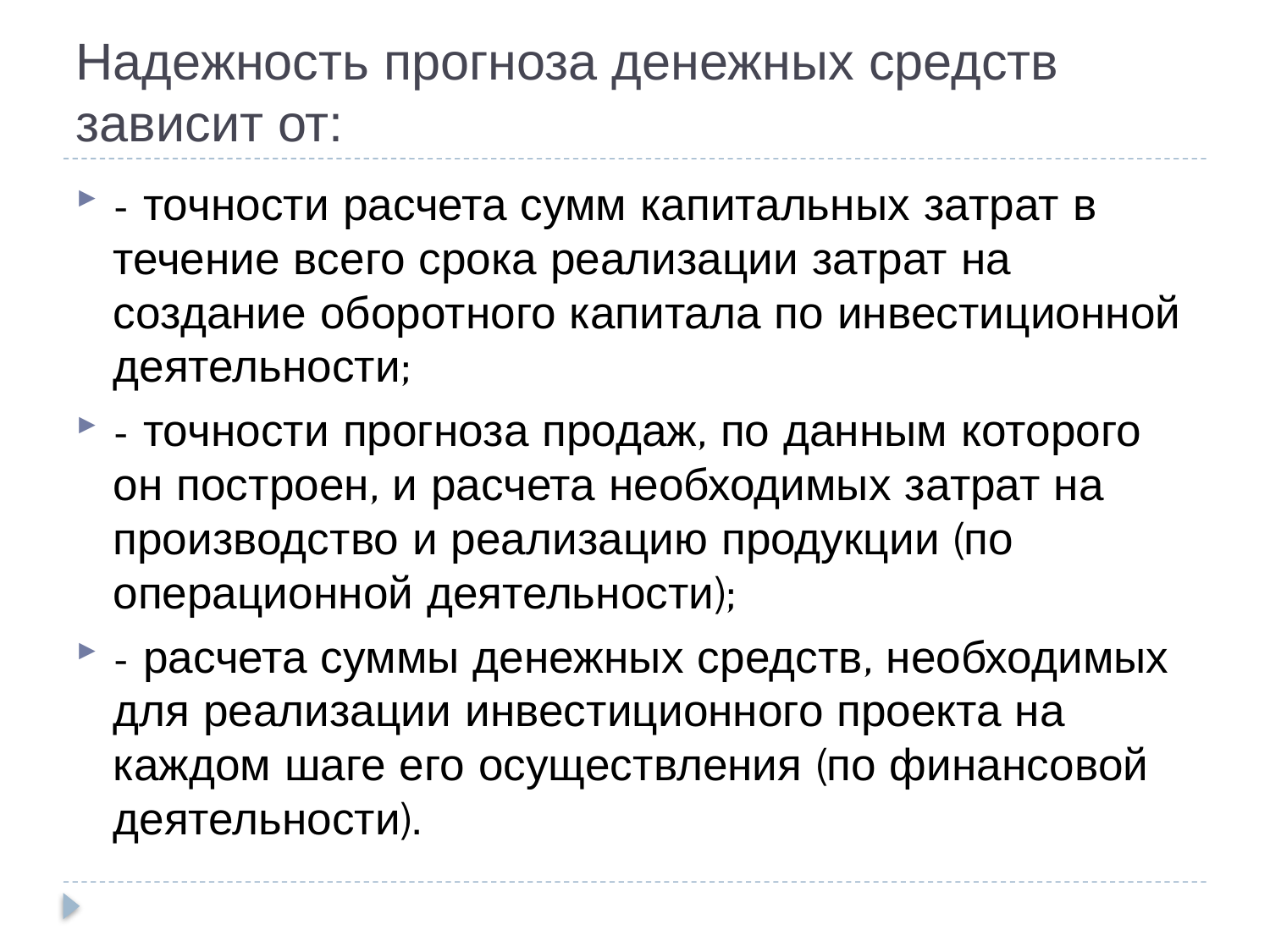

# Надежность прогноза денежных средств зависит от:
- точности расчета сумм капитальных затрат в течение всего срока реализации затрат на создание оборотного капитала по инвестиционной деятельности;
- точности прогноза продаж, по данным которого он построен, и расчета необходимых затрат на производство и реализацию продукции (по операционной деятельности);
- расчета суммы денежных средств, необходимых для реализации инвестиционного проекта на каждом шаге его осуществления (по финансовой деятельности).